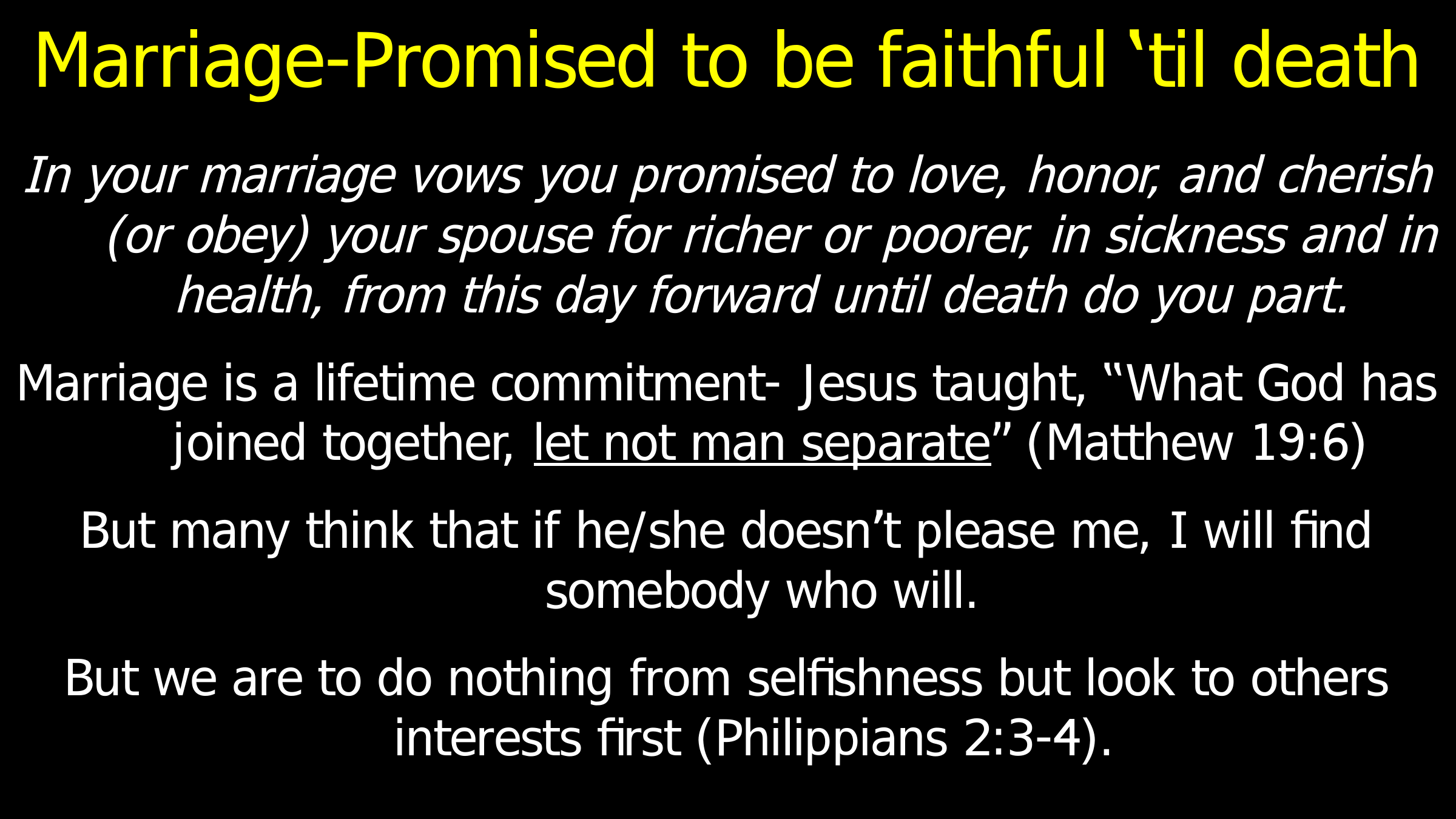

# Marriage-Promised to be faithful ‘til death
In your marriage vows you promised to love, honor, and cherish (or obey) your spouse for richer or poorer, in sickness and in health, from this day forward until death do you part.

Marriage is a lifetime commitment- Jesus taught, “What God has joined together, let not man separate” (Matthew 19:6)

But many think that if he/she doesn’t please me, I will find somebody who will.

But we are to do nothing from selfishness but look to others interests first (Philippians 2:3-4).